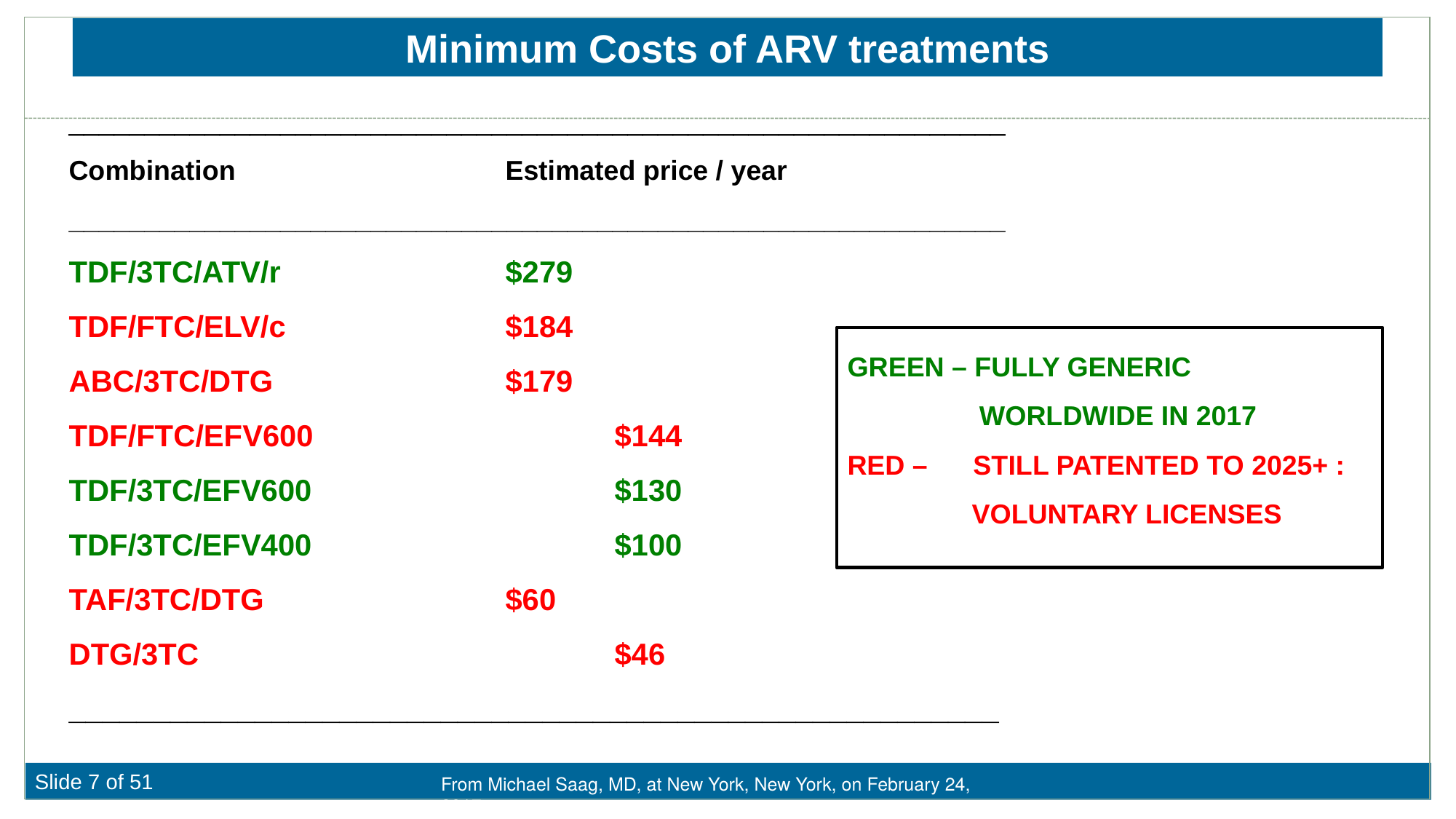

# Minimum Costs of ARV treatments
______________________________________________________________
Combination			Estimated price / year
______________________________________________________________
TDF/3TC/ATV/r			$279
TDF/FTC/ELV/c			$184
ABC/3TC/DTG			$179
TDF/FTC/EFV600			$144
TDF/3TC/EFV600			$130
TDF/3TC/EFV400			$100
TAF/3TC/DTG			$60
DTG/3TC				$46
_______________________________________________________
GREEN – FULLY GENERIC    	 	   WORLDWIDE IN 2017
RED –      STILL PATENTED TO 2025+ :
	  VOLUNTARY LICENSES